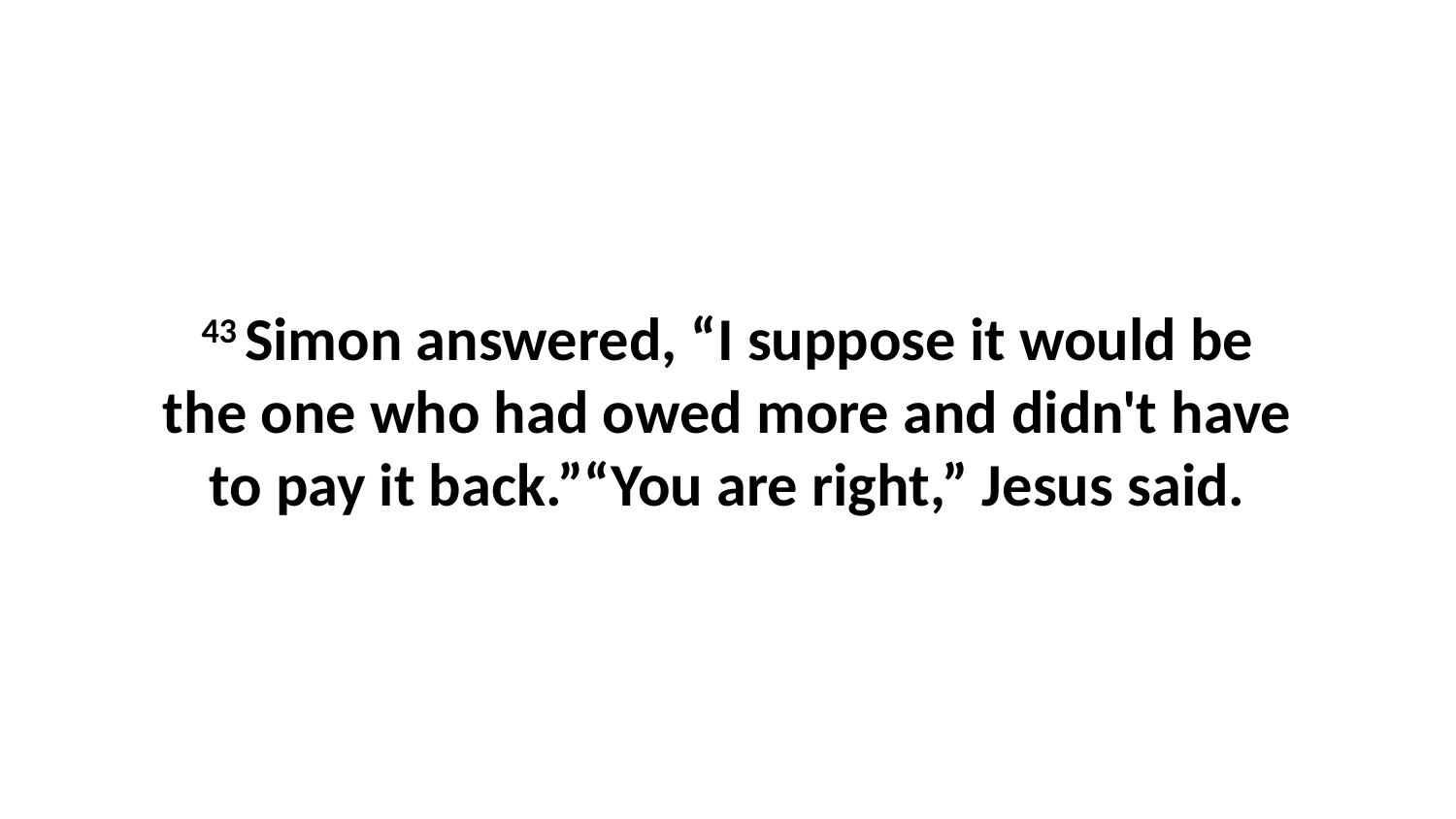

43 Simon answered, “I suppose it would be the one who had owed more and didn't have to pay it back.”“You are right,” Jesus said.